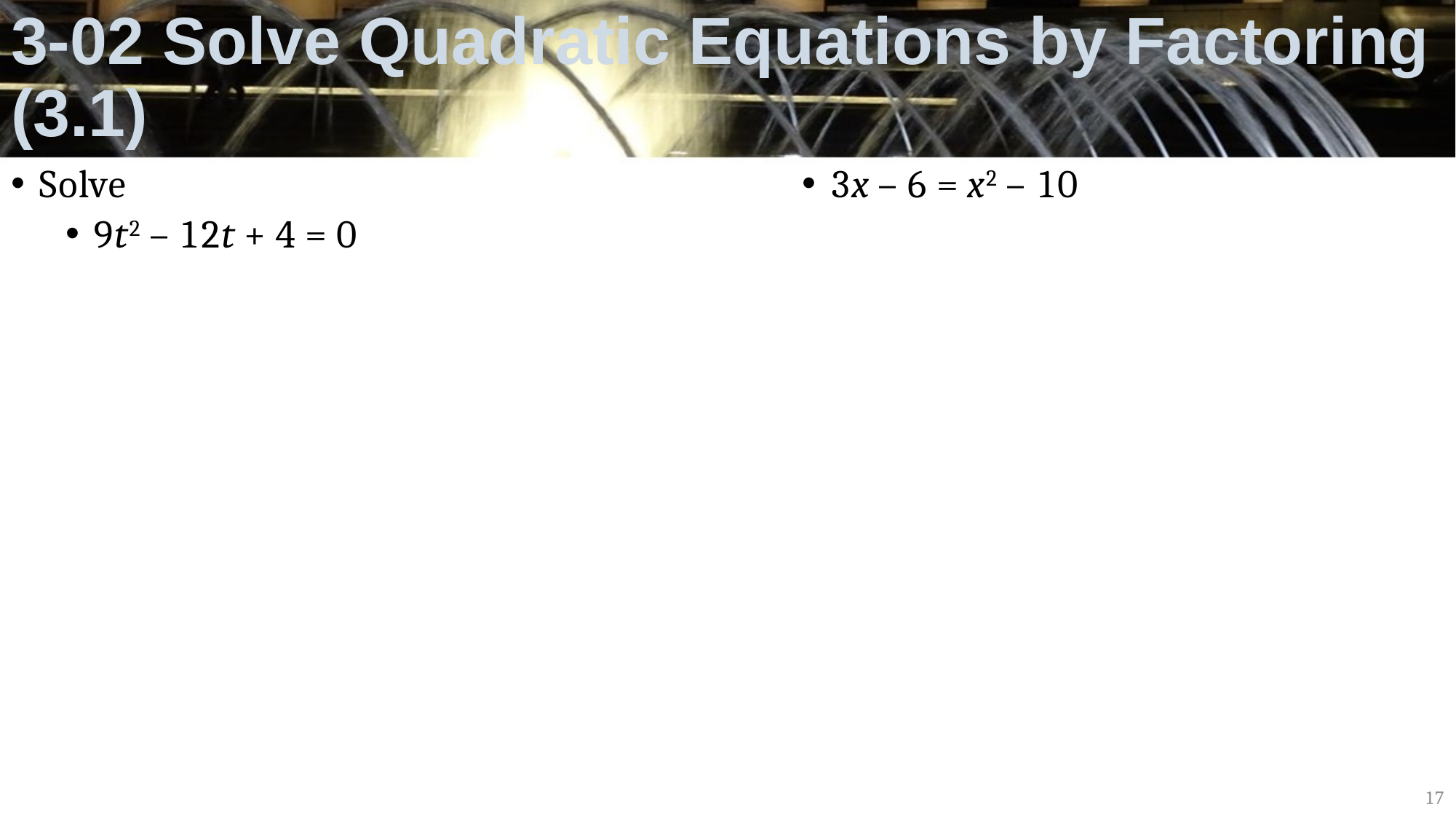

# 3-02 Solve Quadratic Equations by Factoring (3.1)
Solve
9t2 – 12t + 4 = 0

3x – 6 = x2 – 10

17